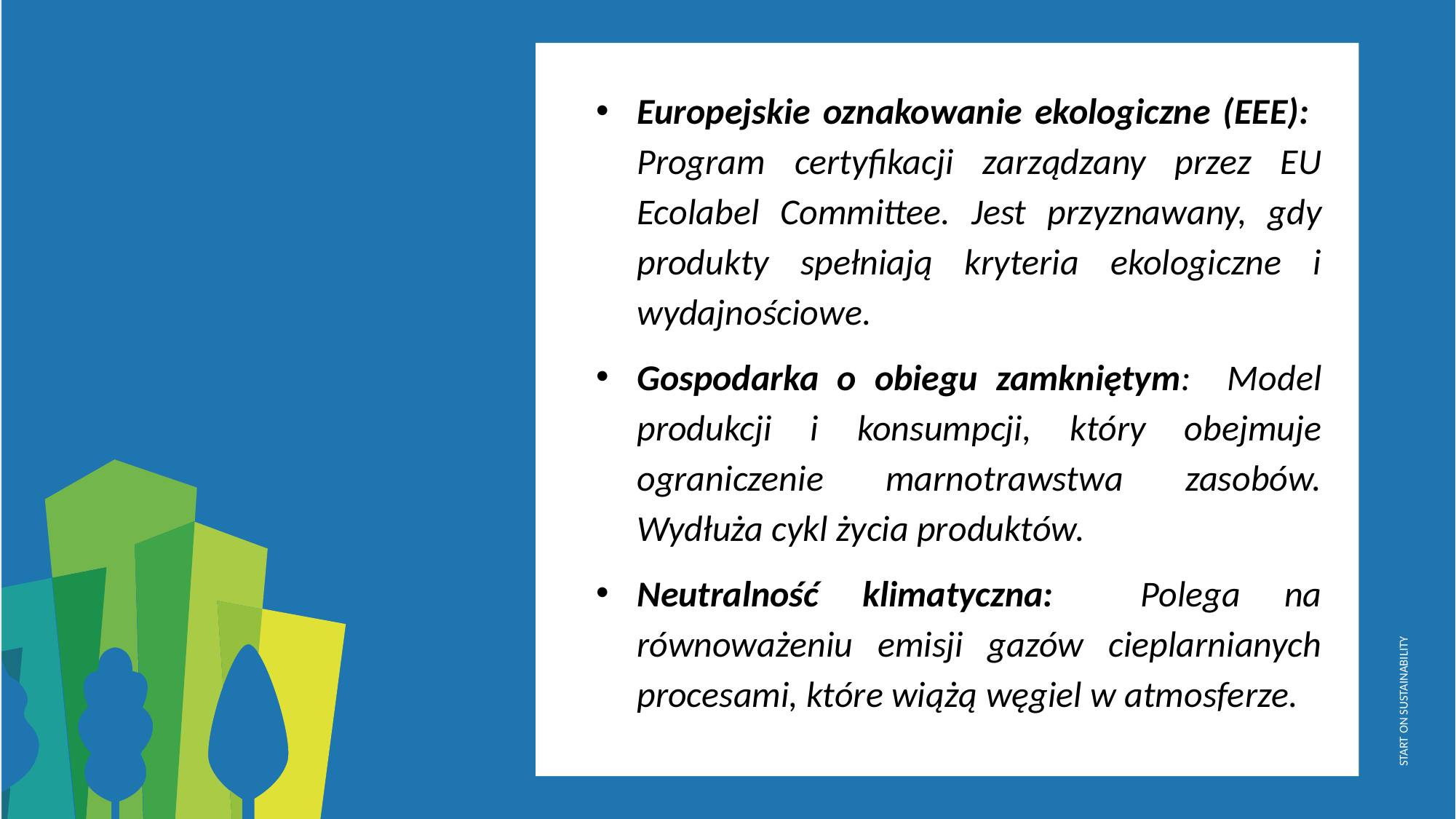

Europejskie oznakowanie ekologiczne (EEE):  Program certyfikacji zarządzany przez EU Ecolabel Committee. Jest przyznawany, gdy produkty spełniają kryteria ekologiczne i wydajnościowe.
Gospodarka o obiegu zamkniętym:  Model produkcji i konsumpcji, który obejmuje ograniczenie marnotrawstwa zasobów. Wydłuża cykl życia produktów.
Neutralność klimatyczna:  Polega na równoważeniu emisji gazów cieplarnianych procesami, które wiążą węgiel w atmosferze.